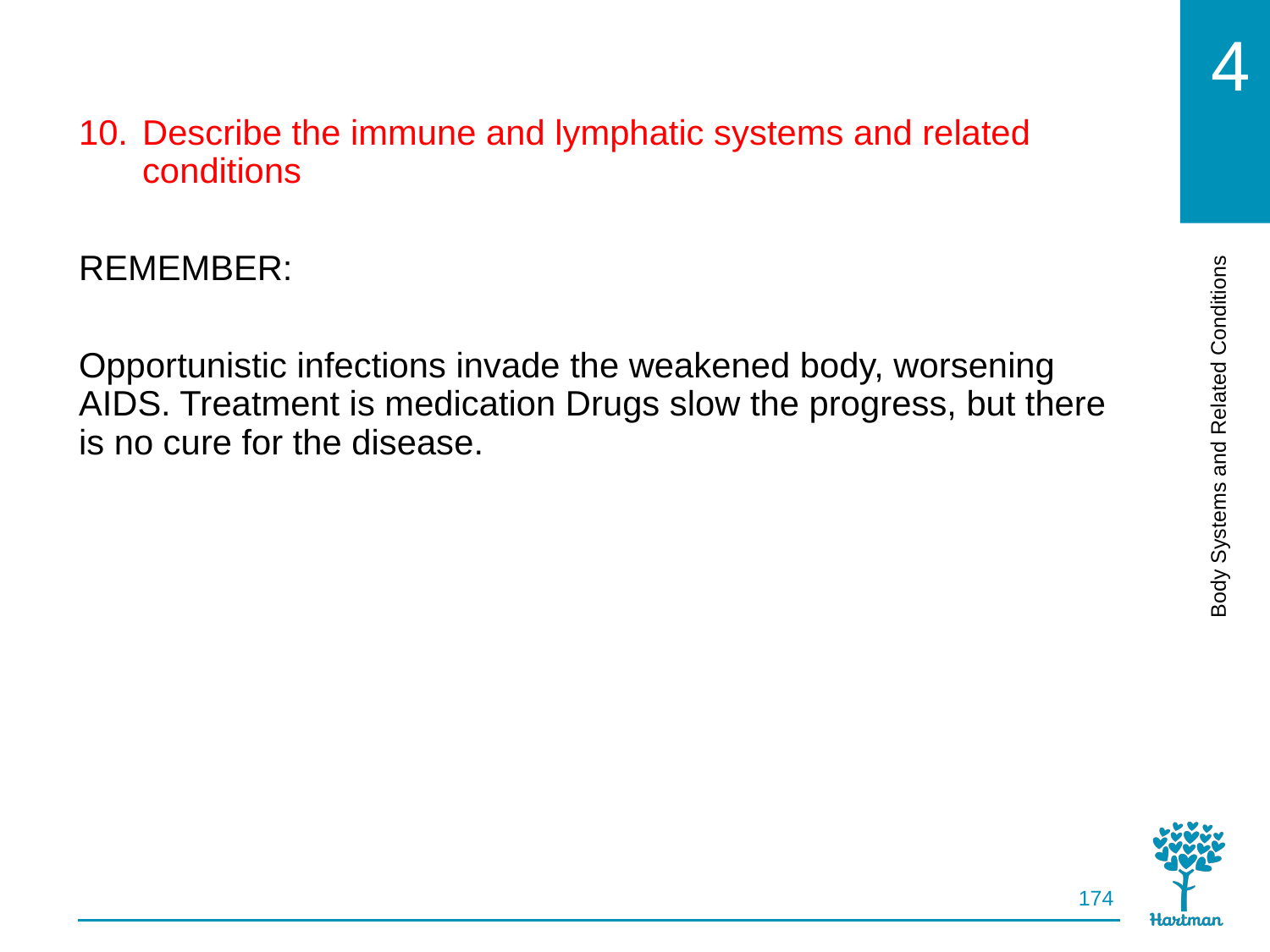

# LO10, content 11
Describe the immune and lymphatic systems and related conditions

REMEMBER:

Opportunistic infections invade the weakened body, worsening AIDS. Treatment is medication Drugs slow the progress, but there is no cure for the disease.

174